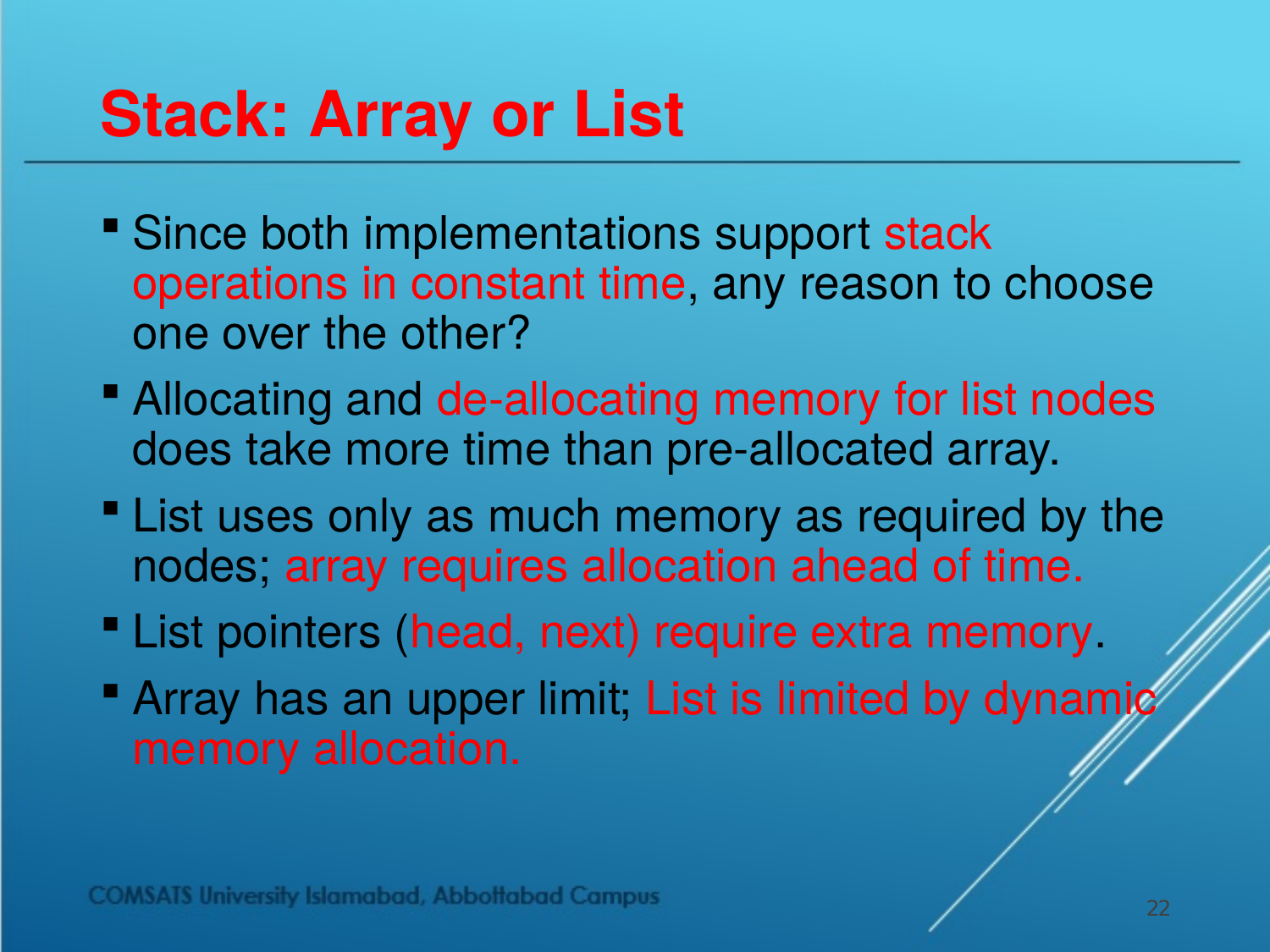

# Stack: Array or List
Since both implementations support stack operations in constant time, any reason to choose one over the other?
Allocating and de-allocating memory for list nodes does take more time than pre-allocated array.
List uses only as much memory as required by the nodes; array requires allocation ahead of time.
List pointers (head, next) require extra memory.
Array has an upper limit; List is limited by dynamic memory allocation.
22